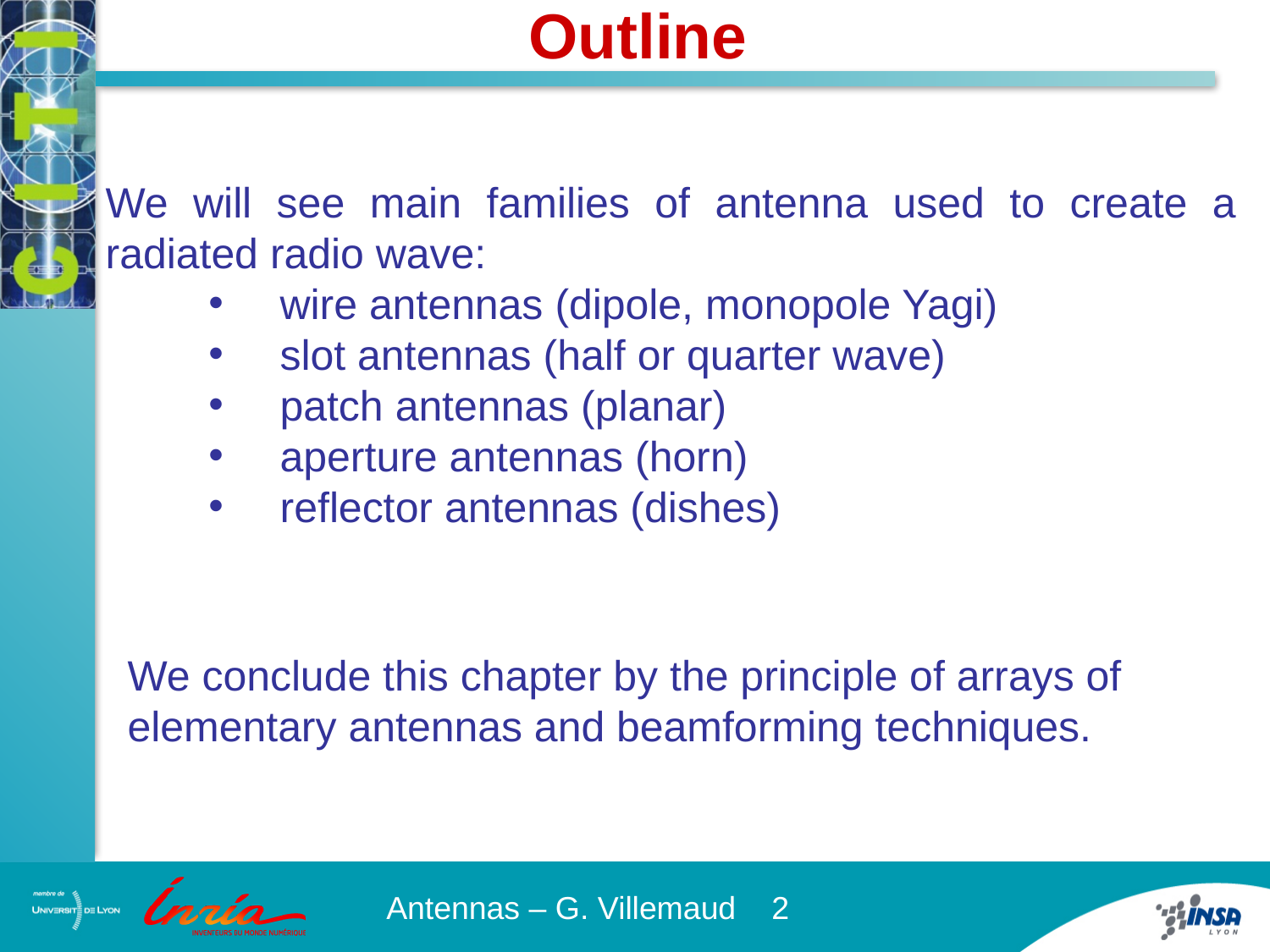

Outline
We will see main families of antenna used to create a radiated radio wave:
  wire antennas (dipole, monopole Yagi)
  slot antennas (half or quarter wave)
  patch antennas (planar)
  aperture antennas (horn)
  reflector antennas (dishes)
We conclude this chapter by the principle of arrays of elementary antennas and beamforming techniques.